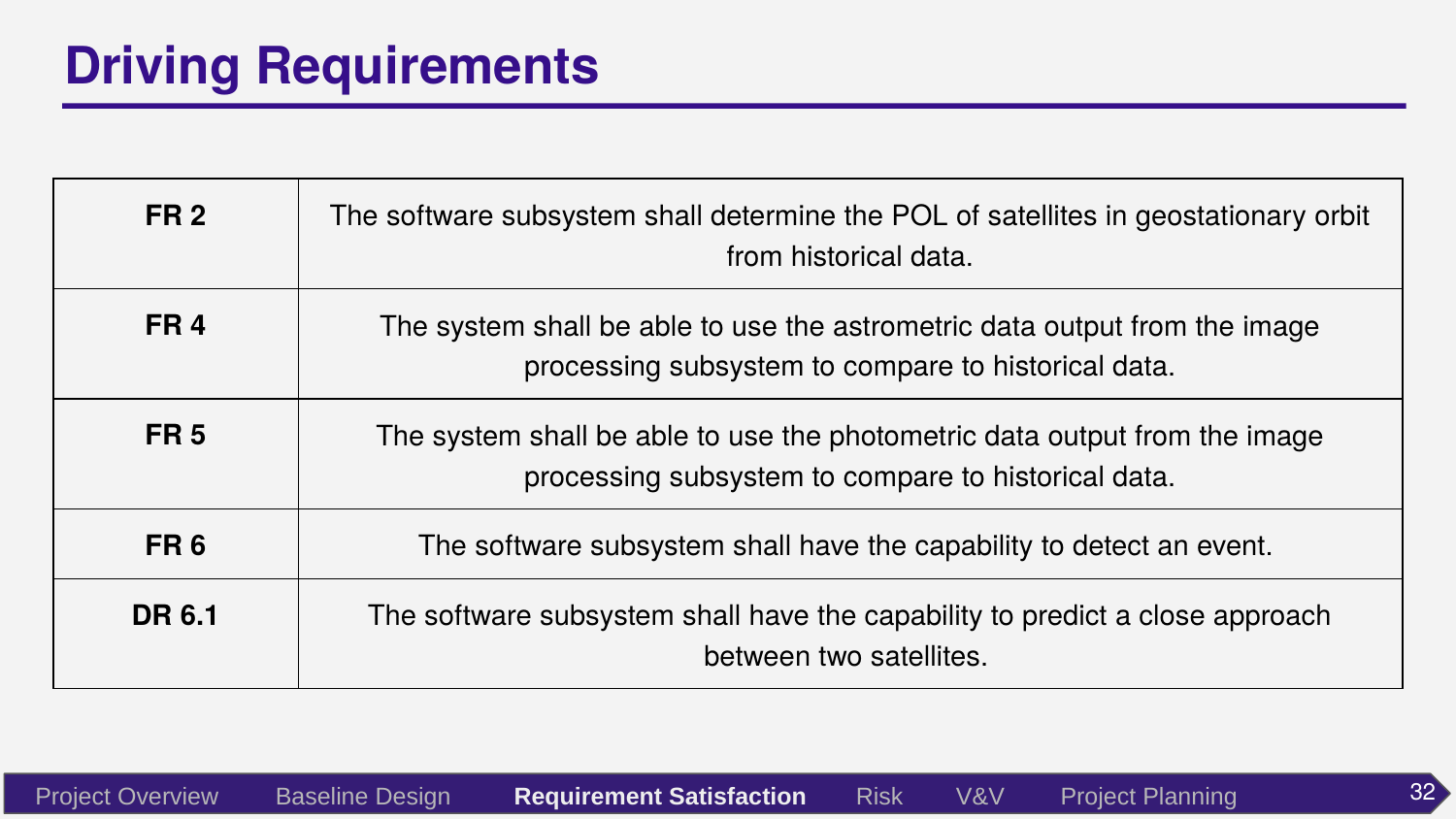

# Driving Requirements
| FR 2 | The software subsystem shall determine the POL of satellites in geostationary orbit from historical data. |
| --- | --- |
| FR 4 | The system shall be able to use the astrometric data output from the image processing subsystem to compare to historical data. |
| FR 5 | The system shall be able to use the photometric data output from the image processing subsystem to compare to historical data. |
| FR 6 | The software subsystem shall have the capability to detect an event. |
| DR 6.1 | The software subsystem shall have the capability to predict a close approach between two satellites. |
32
Project Overview
Baseline Design
Requirement Satisfaction
Risk
V&V
Project Planning